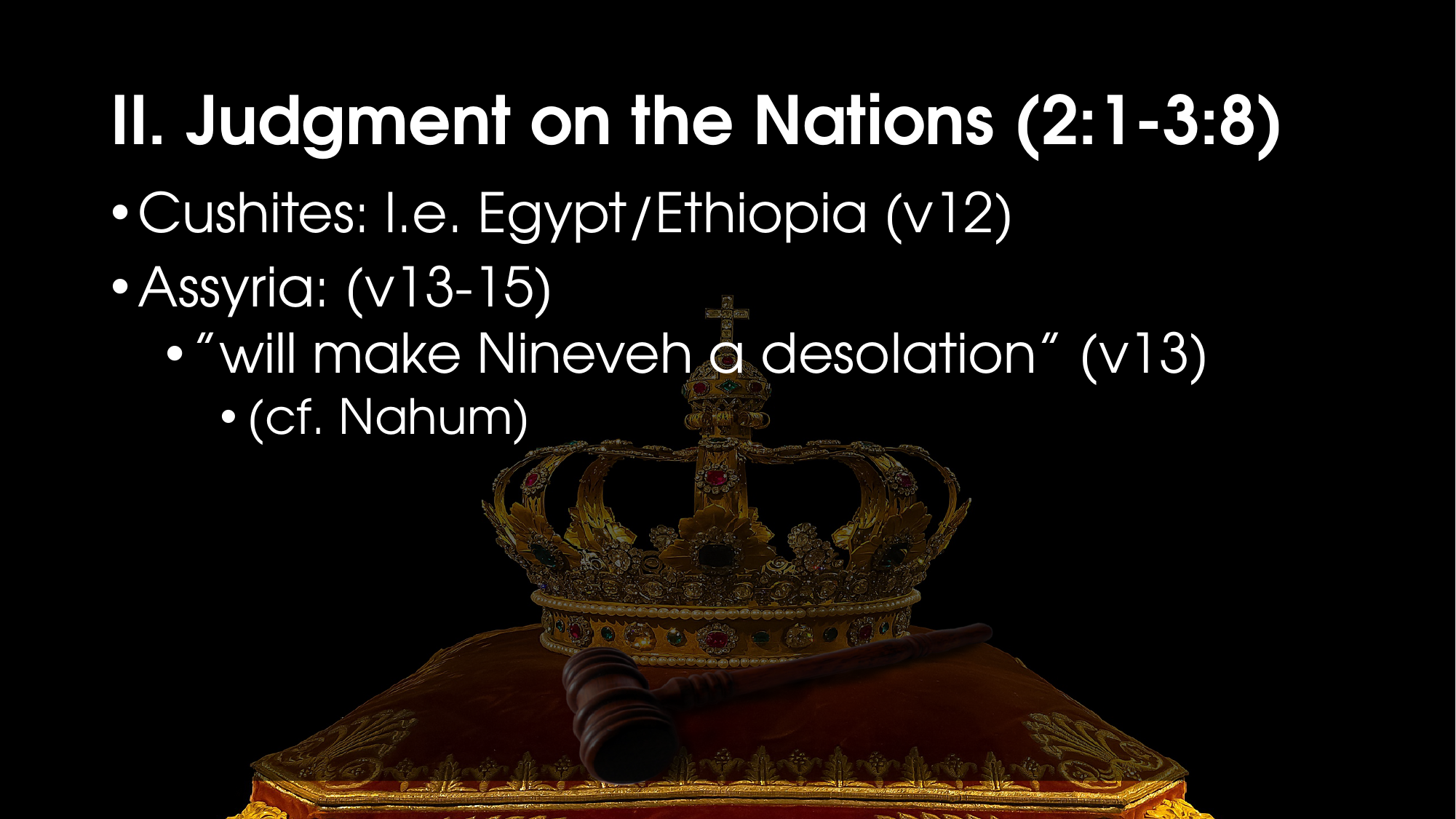

# II. Judgment on the Nations (2:1-3:8)
Cushites: I.e. Egypt/Ethiopia (v12)
Assyria: (v13-15)
”will make Nineveh a desolation” (v13)
(cf. Nahum)